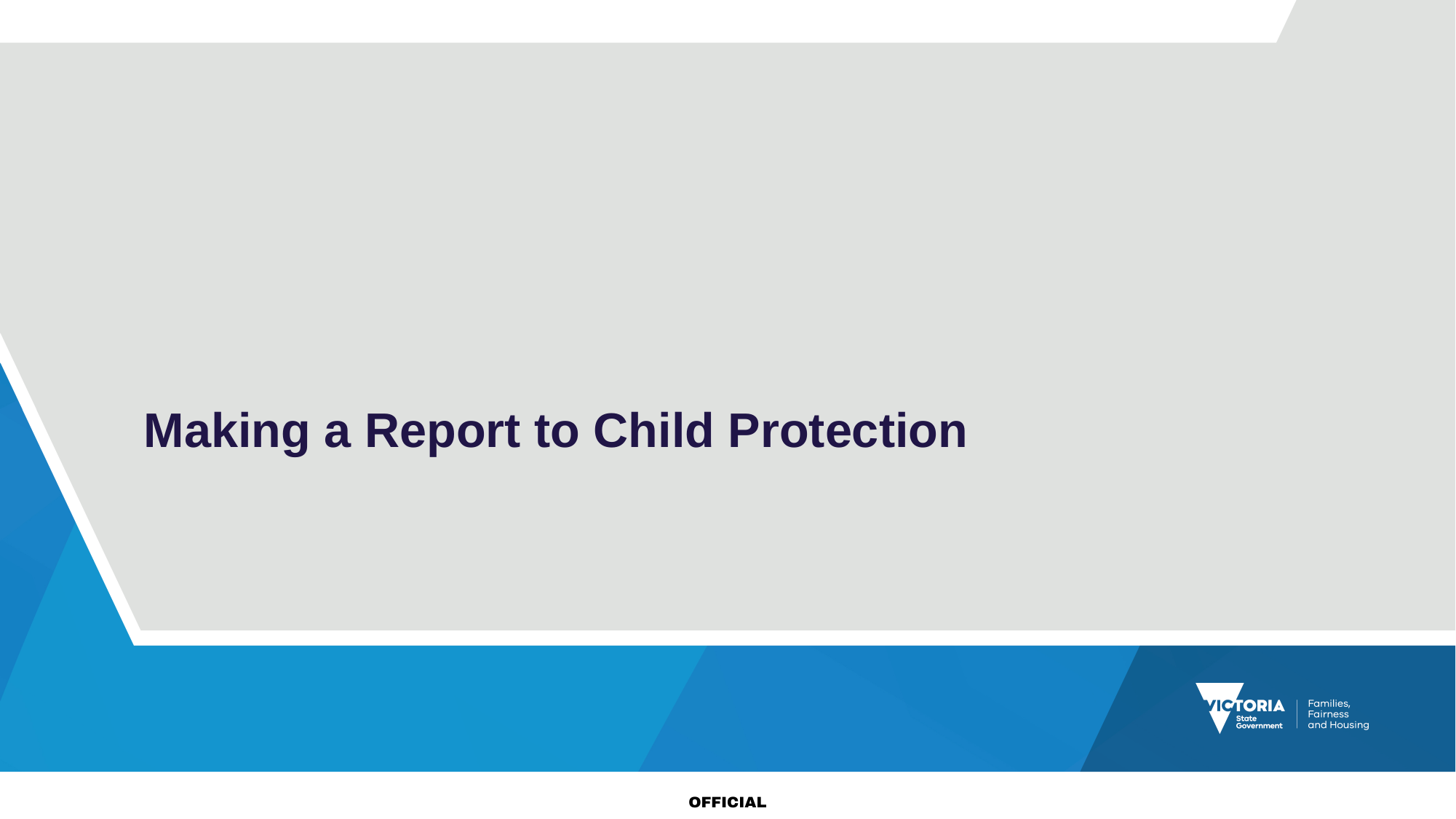

# Making a Report to Child Protection